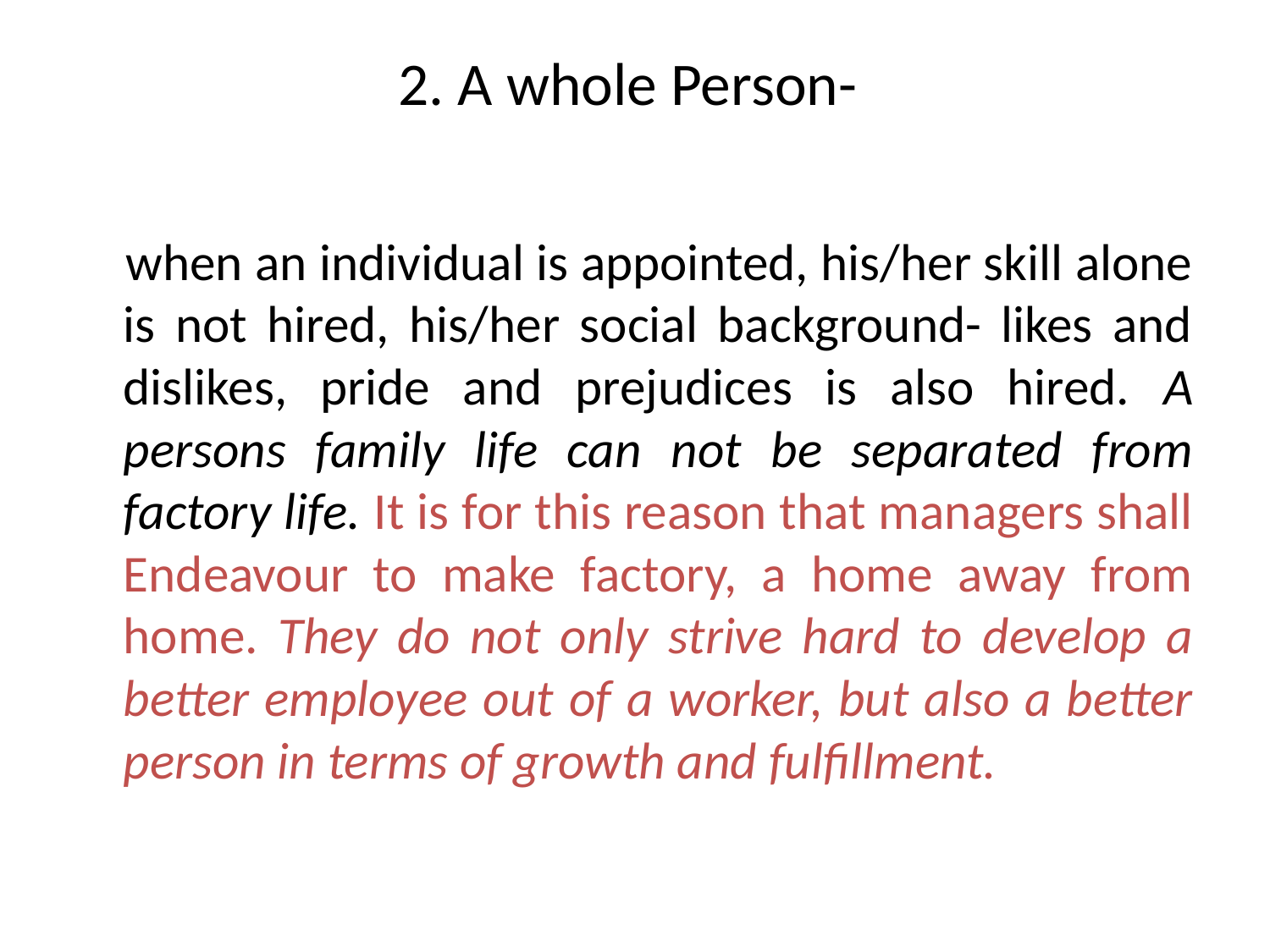

# 2. A whole Person-
    when an individual is appointed, his/her skill alone is not hired, his/her social background- likes and dislikes, pride and prejudices is also hired. A persons family life can not be separated from factory life. It is for this reason that managers shall Endeavour to make factory, a home away from home. They do not only strive hard to develop a better employee out of a worker, but also a better person in terms of growth and fulfillment.